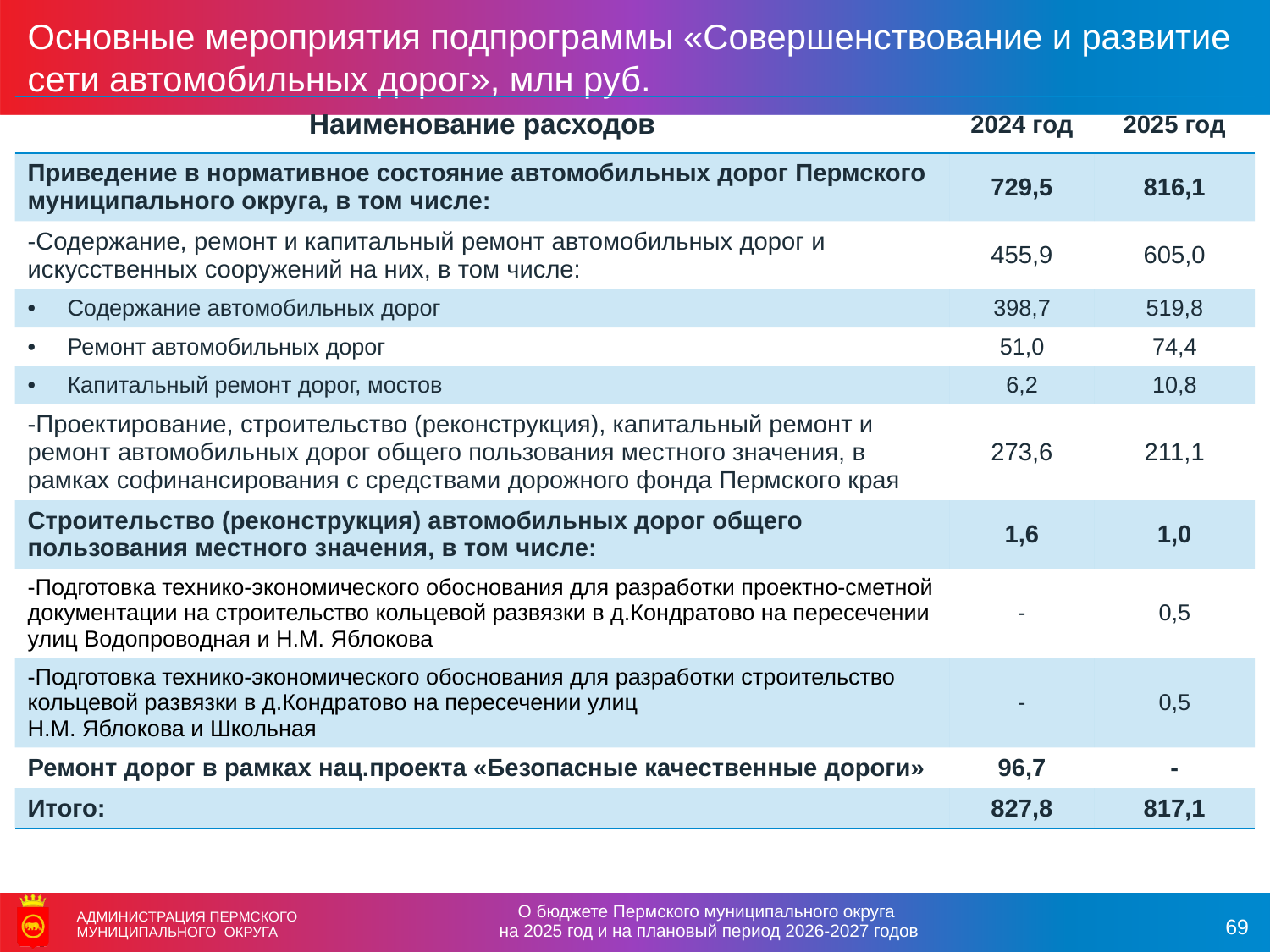

Основные мероприятия подпрограммы «Совершенствование и развитие сети автомобильных дорог», млн руб.
| Наименование расходов | 2024 год | 2025 год |
| --- | --- | --- |
| Приведение в нормативное состояние автомобильных дорог Пермского муниципального округа, в том числе: | 729,5 | 816,1 |
| -Содержание, ремонт и капитальный ремонт автомобильных дорог и искусственных сооружений на них, в том числе: | 455,9 | 605,0 |
| Содержание автомобильных дорог | 398,7 | 519,8 |
| Ремонт автомобильных дорог | 51,0 | 74,4 |
| Капитальный ремонт дорог, мостов | 6,2 | 10,8 |
| -Проектирование, строительство (реконструкция), капитальный ремонт и ремонт автомобильных дорог общего пользования местного значения, в рамках софинансирования с средствами дорожного фонда Пермского края | 273,6 | 211,1 |
| Строительство (реконструкция) автомобильных дорог общего пользования местного значения, в том числе: | 1,6 | 1,0 |
| -Подготовка технико-экономического обоснования для разработки проектно-сметной документации на строительство кольцевой развязки в д.Кондратово на пересечении улиц Водопроводная и Н.М. Яблокова | - | 0,5 |
| -Подготовка технико-экономического обоснования для разработки строительство кольцевой развязки в д.Кондратово на пересечении улиц Н.М. Яблокова и Школьная | - | 0,5 |
| Ремонт дорог в рамках нац.проекта «Безопасные качественные дороги» | 96,7 | - |
| Итого: | 827,8 | 817,1 |
АДМИНИСТРАЦИЯ ПЕРМСКОГО МУНИЦИПАЛЬНОГО  ОКРУГА
О бюджете Пермского муниципального округа
на 2025 год и на плановый период 2026-2027 годов
АДМИНИСТРАЦИЯ ПЕРМСКОГО МУНИЦИПАЛЬНОГО  ОКРУГА